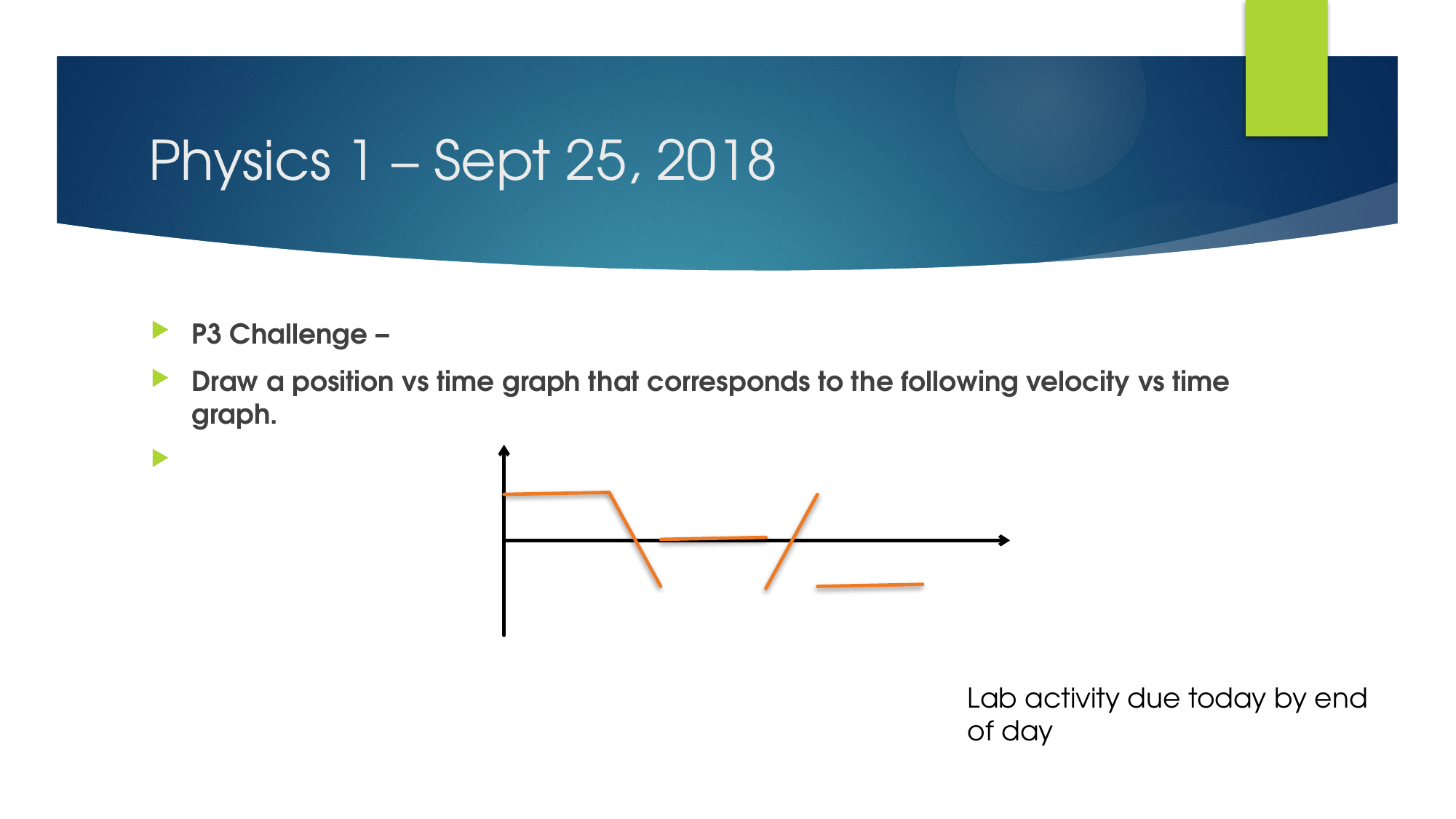

# Physics 1 – Sept 25, 2018
P3 Challenge –
Draw a position vs time graph that corresponds to the following velocity vs time graph.

Lab activity due today by end
of day